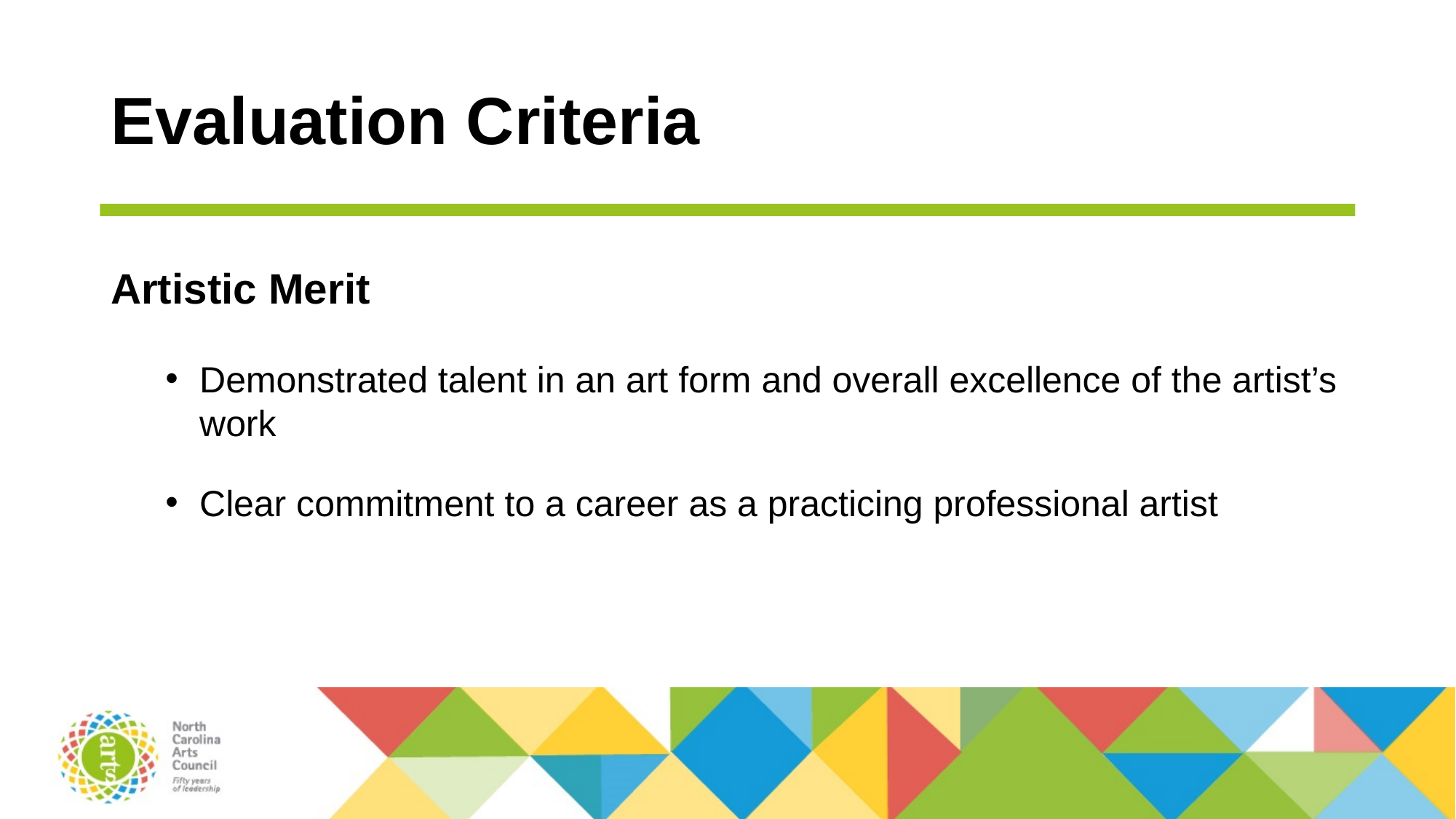

# Evaluation Criteria
Artistic Merit

Demonstrated talent in an art form and overall excellence of the artist’s work

Clear commitment to a career as a practicing professional artist